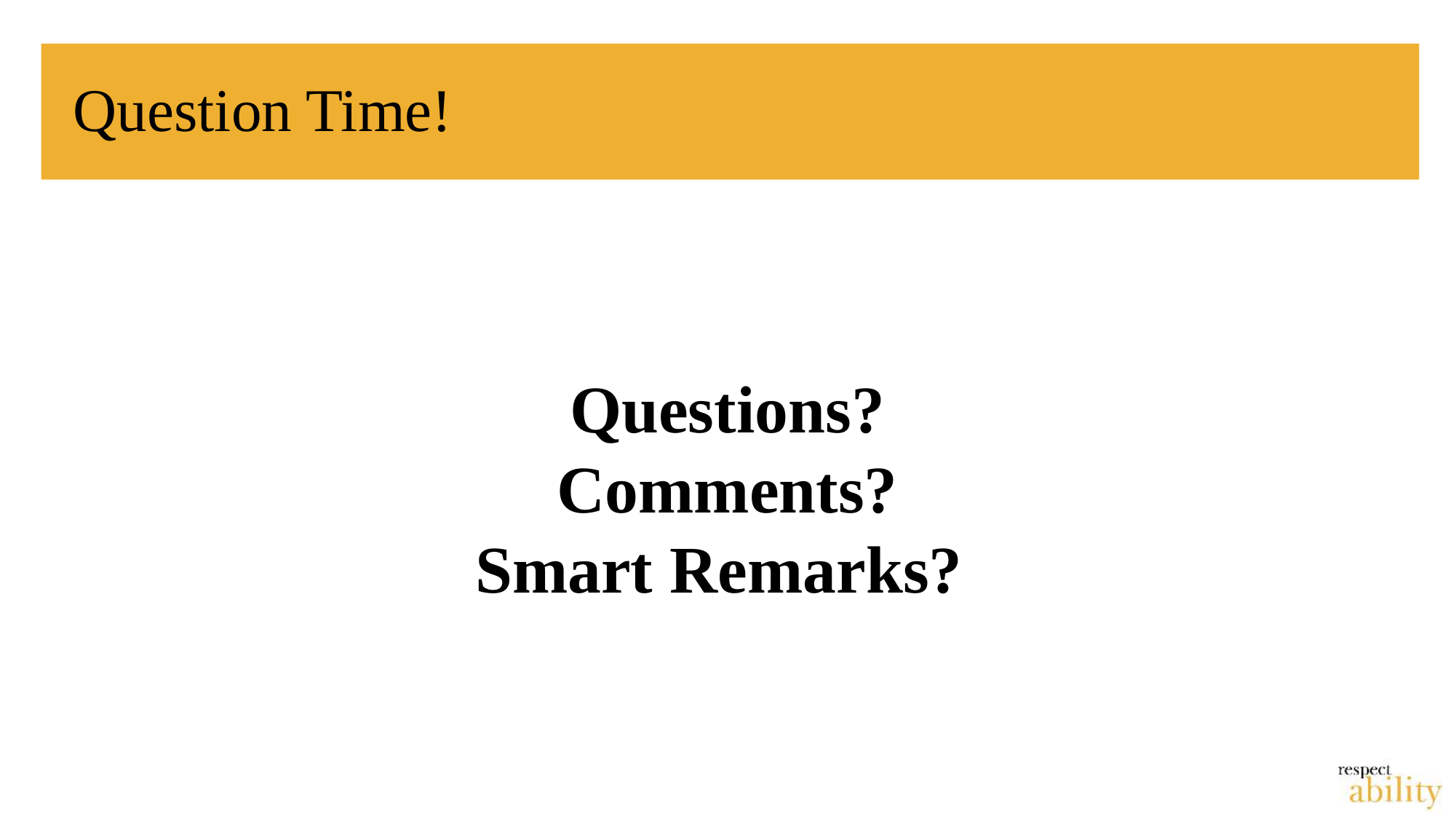

# Question Time!

Questions?
Comments?
Smart Remarks?